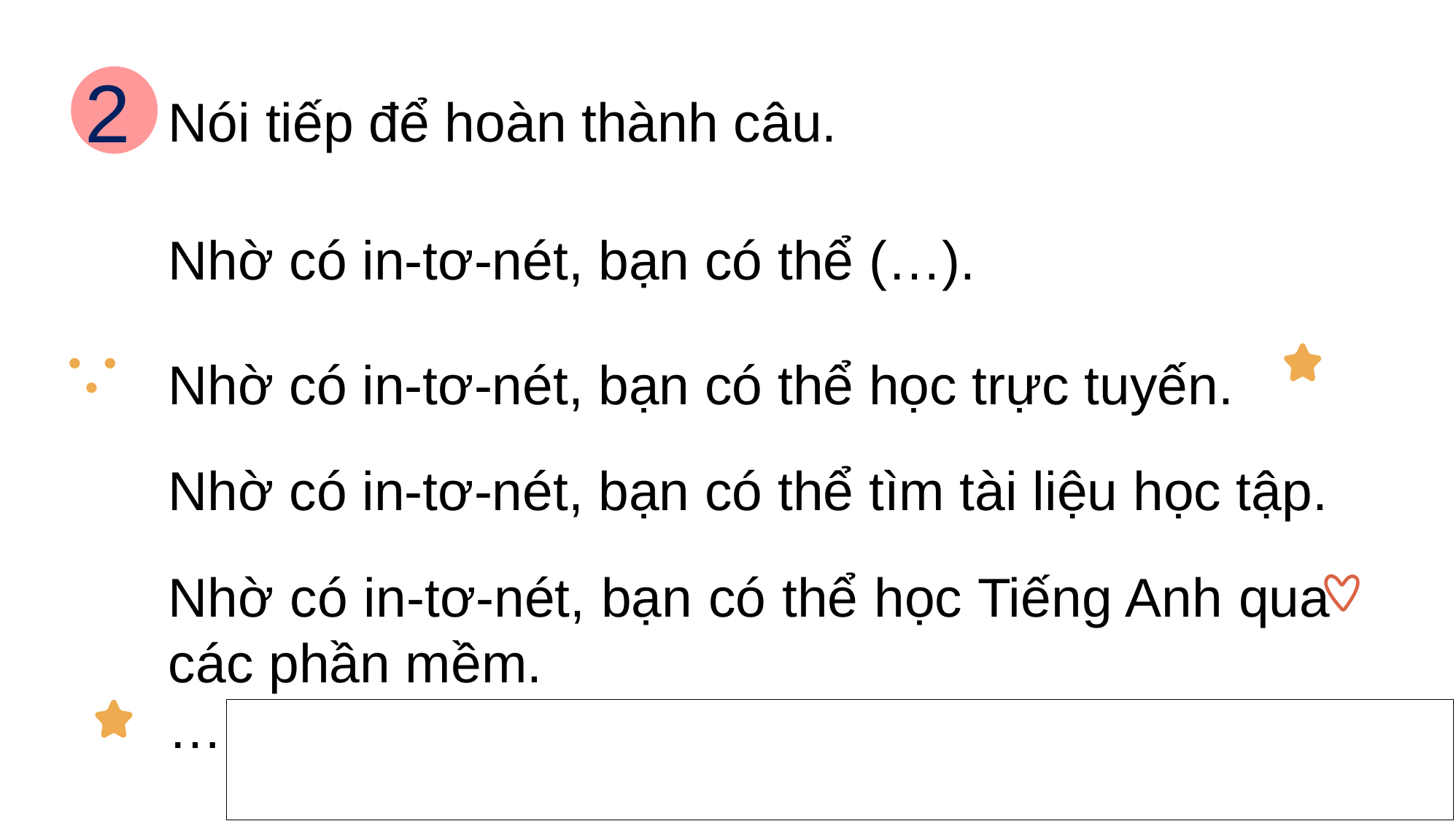

2
Nói tiếp để hoàn thành câu.
Nhờ có in-tơ-nét, bạn có thể (…).
Nhờ có in-tơ-nét, bạn có thể học trực tuyến.
Nhờ có in-tơ-nét, bạn có thể tìm tài liệu học tập.
Nhờ có in-tơ-nét, bạn có thể học Tiếng Anh qua các phần mềm.
…